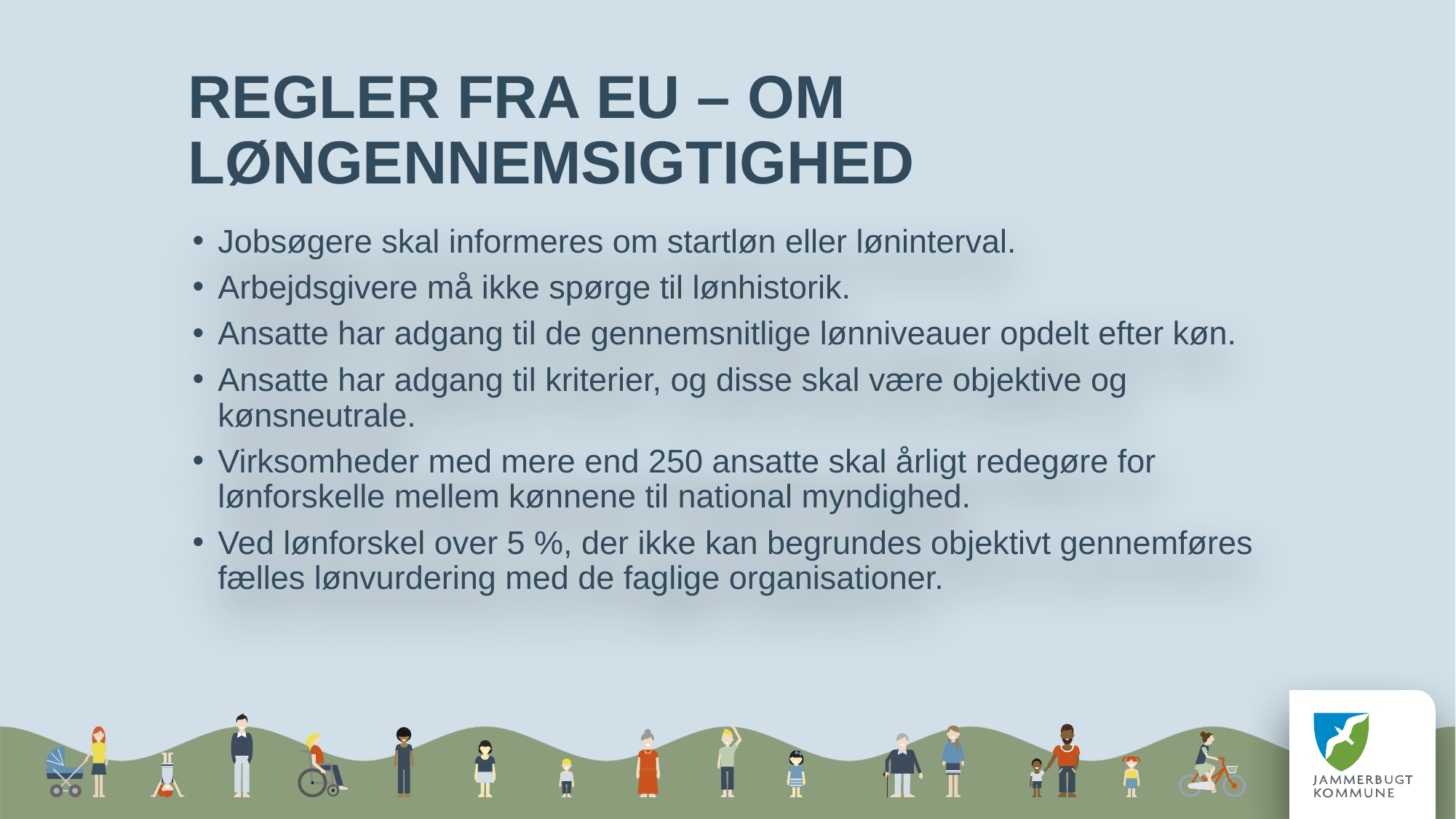

# Regler fra eu – om løngennemsigtighed
Jobsøgere skal informeres om startløn eller løninterval.
Arbejdsgivere må ikke spørge til lønhistorik.
Ansatte har adgang til de gennemsnitlige lønniveauer opdelt efter køn.
Ansatte har adgang til kriterier, og disse skal være objektive og kønsneutrale.
Virksomheder med mere end 250 ansatte skal årligt redegøre for lønforskelle mellem kønnene til national myndighed.
Ved lønforskel over 5 %, der ikke kan begrundes objektivt gennemføres fælles lønvurdering med de faglige organisationer.